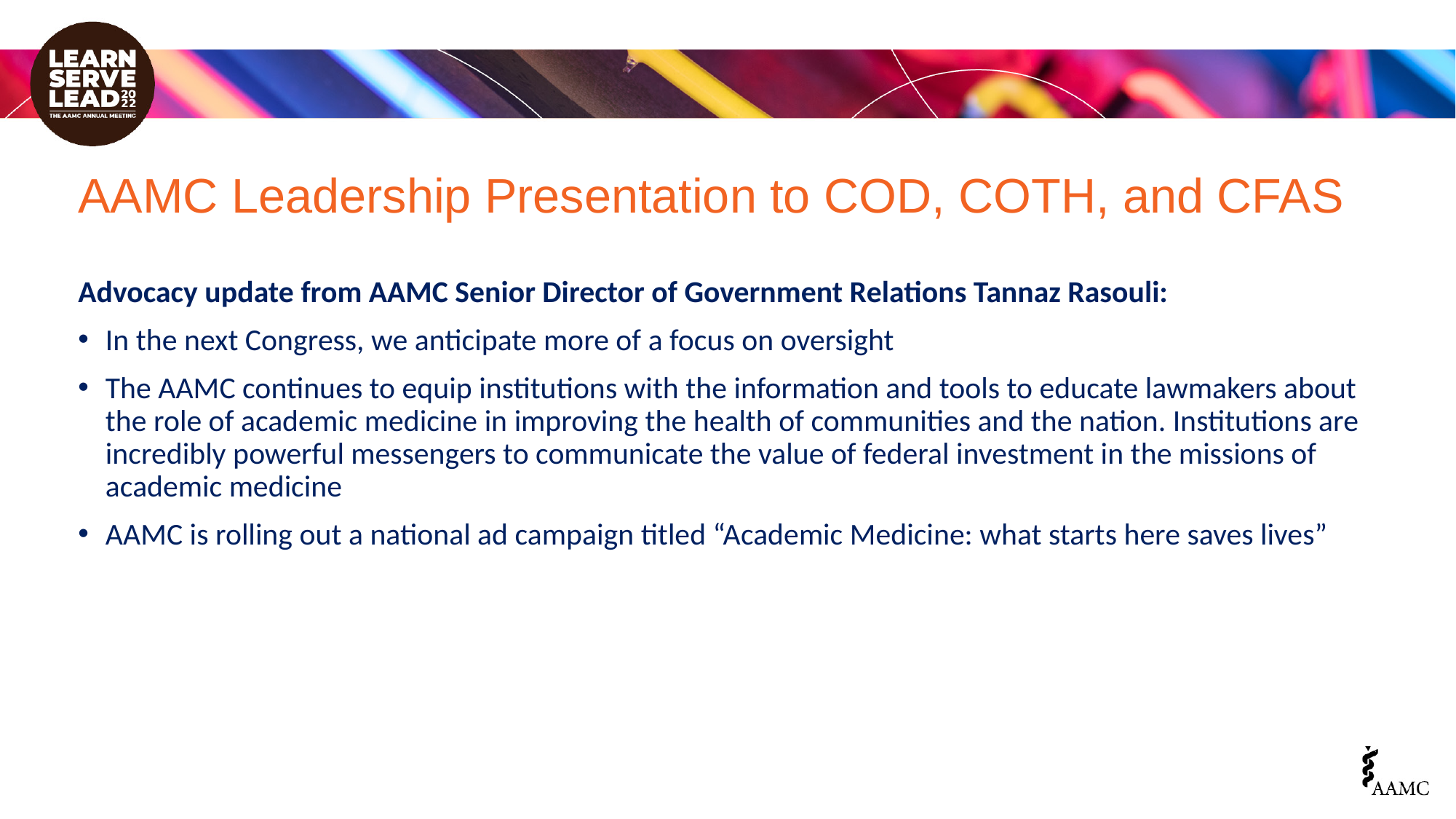

# AAMC Leadership Presentation to COD, COTH, and CFAS
Advocacy update from AAMC Senior Director of Government Relations Tannaz Rasouli:
In the next Congress, we anticipate more of a focus on oversight
The AAMC continues to equip institutions with the information and tools to educate lawmakers about the role of academic medicine in improving the health of communities and the nation. Institutions are incredibly powerful messengers to communicate the value of federal investment in the missions of academic medicine
AAMC is rolling out a national ad campaign titled “Academic Medicine: what starts here saves lives”